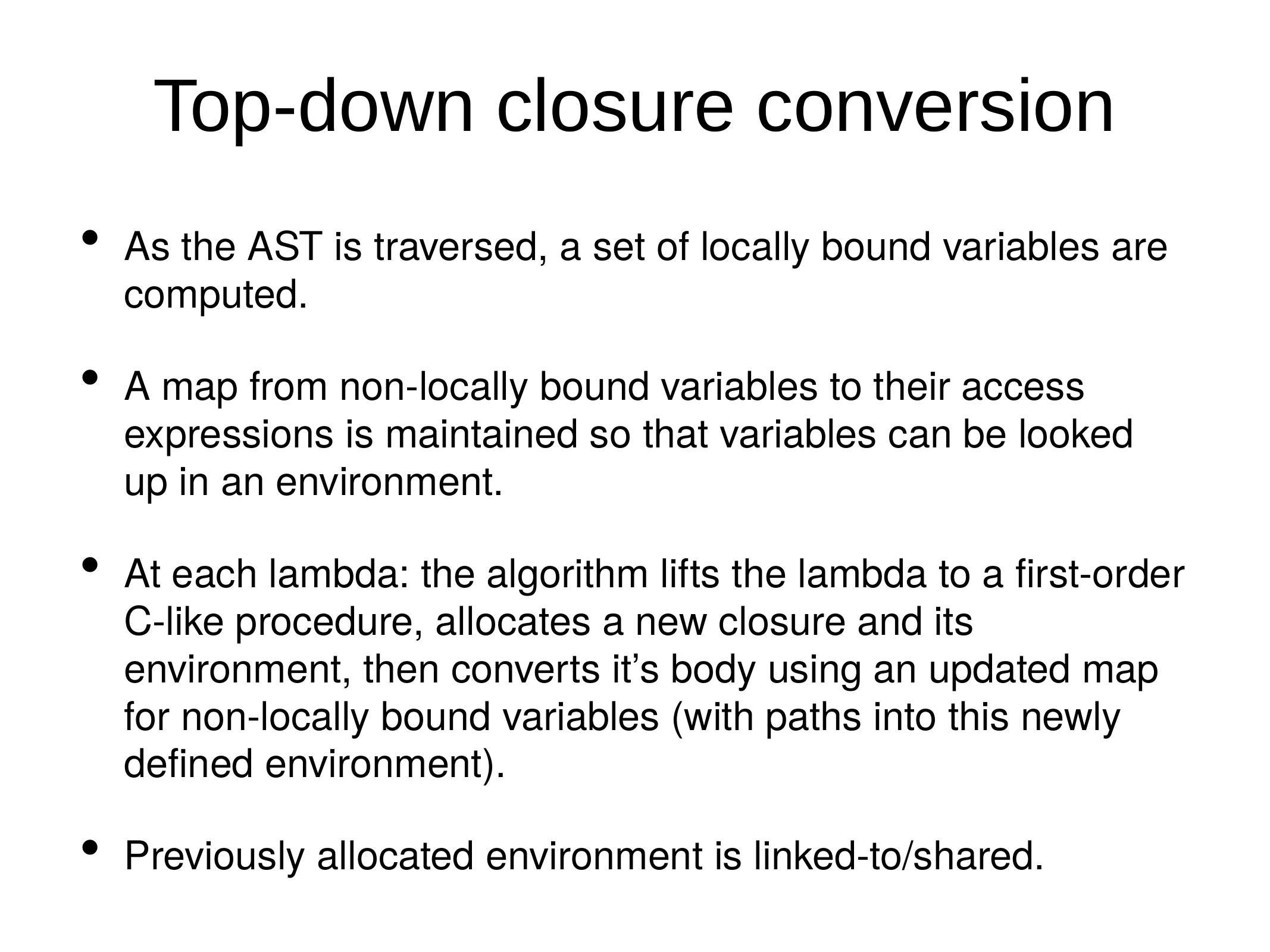

# Top-down closure conversion
As the AST is traversed, a set of locally bound variables are computed.
A map from non-locally bound variables to their access expressions is maintained so that variables can be looked up in an environment.
At each lambda: the algorithm lifts the lambda to a first-order C-like procedure, allocates a new closure and its environment, then converts it’s body using an updated map for non-locally bound variables (with paths into this newly defined environment).
Previously allocated environment is linked-to/shared.